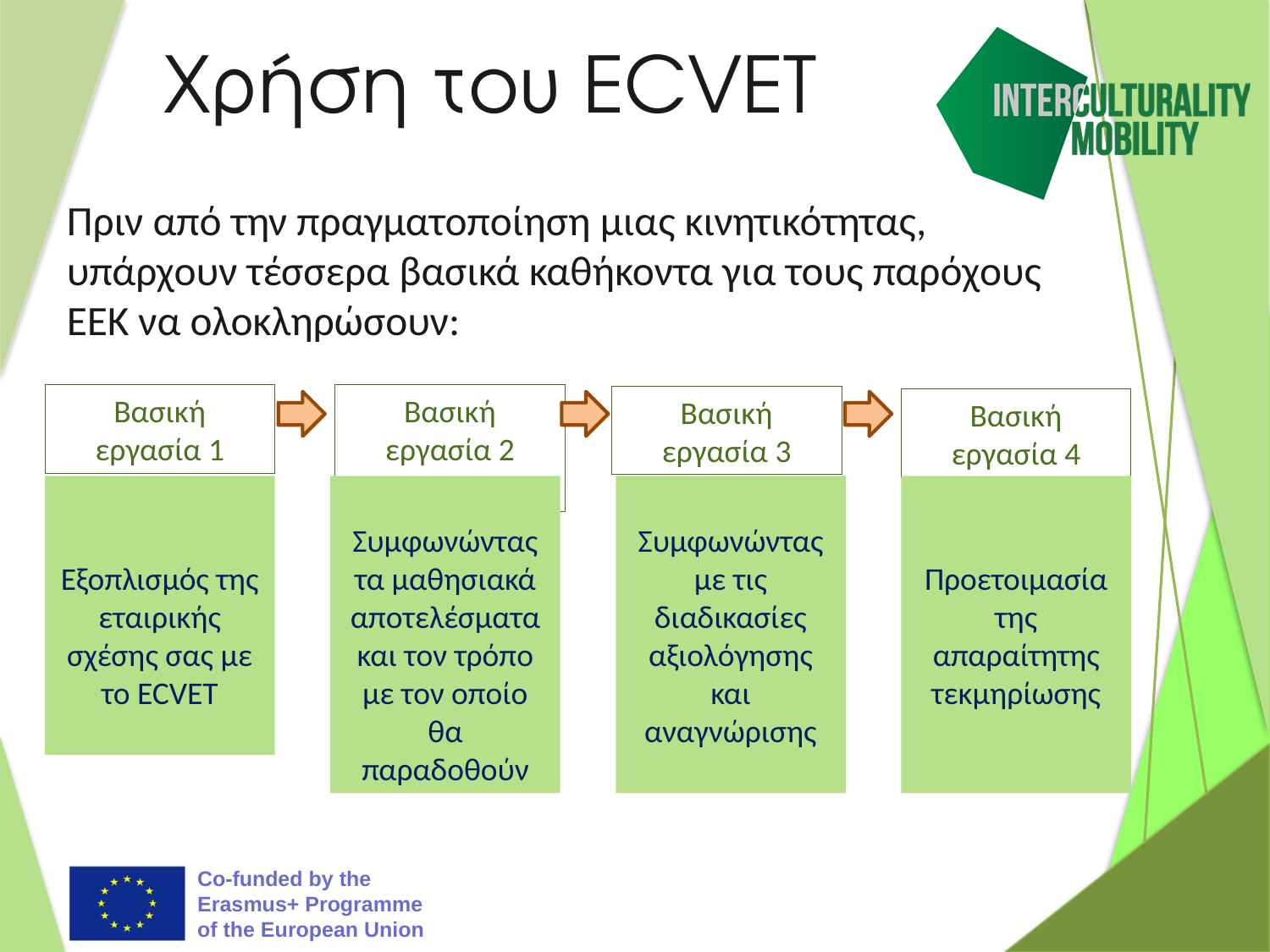

# Χρήση του ECVET
Πριν από την πραγματοποίηση μιας κινητικότητας, υπάρχουν τέσσερα βασικά καθήκοντα για τους παρόχους ΕΕΚ να ολοκληρώσουν:
Βασική εργασία 1
Βασική εργασία 2
Βασική εργασία 3
Βασική εργασία 4

Εξοπλισμός της εταιρικής σχέσης σας με το ECVET

Συμφωνώντας τα μαθησιακά αποτελέσματα και τον τρόπο με τον οποίο θα παραδοθούν

Συμφωνώντας με τις διαδικασίες αξιολόγησης και αναγνώρισης

Προετοιμασία της απαραίτητης τεκμηρίωσης